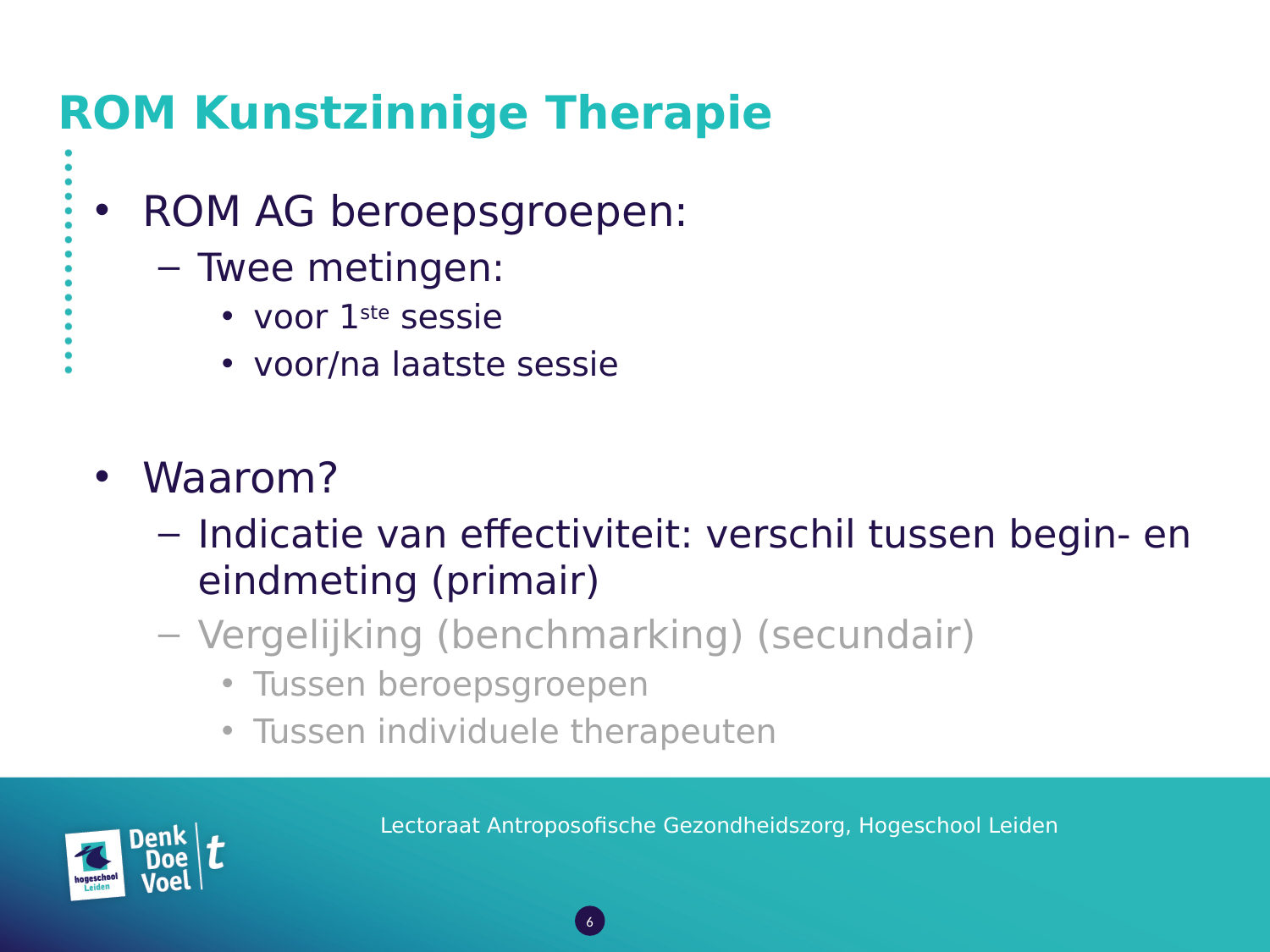

# ROM Kunstzinnige Therapie
ROM AG beroepsgroepen:
Twee metingen:
voor 1ste sessie
voor/na laatste sessie

Waarom?
Indicatie van effectiviteit: verschil tussen begin- en eindmeting (primair)
Vergelijking (benchmarking) (secundair)
Tussen beroepsgroepen
Tussen individuele therapeuten

Lectoraat Antroposofische Gezondheidszorg, Hogeschool Leiden
6